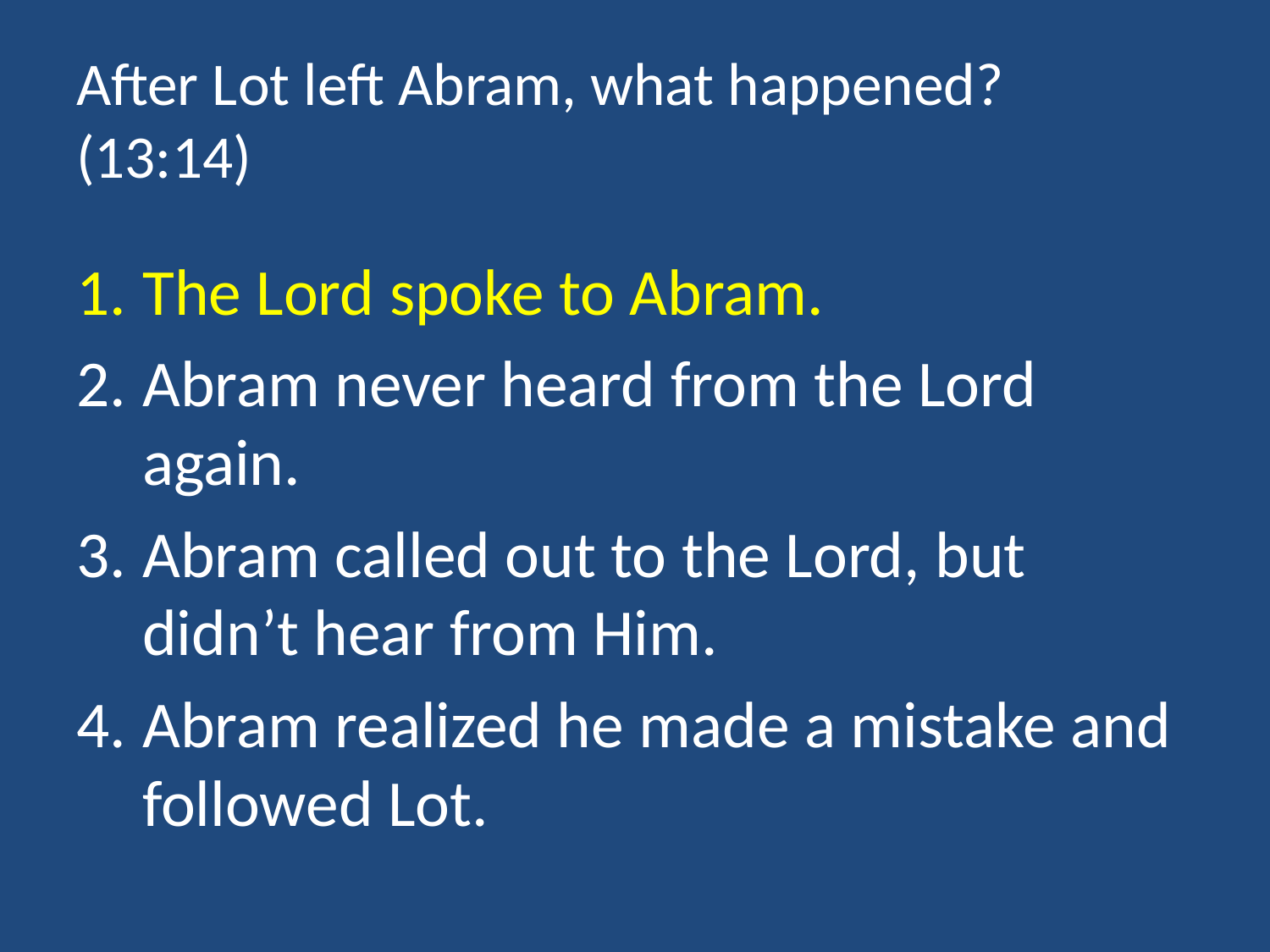

# After Lot left Abram, what happened?  (13:14)
The Lord spoke to Abram.
Abram never heard from the Lord again.
Abram called out to the Lord, but didn’t hear from Him.
Abram realized he made a mistake and followed Lot.